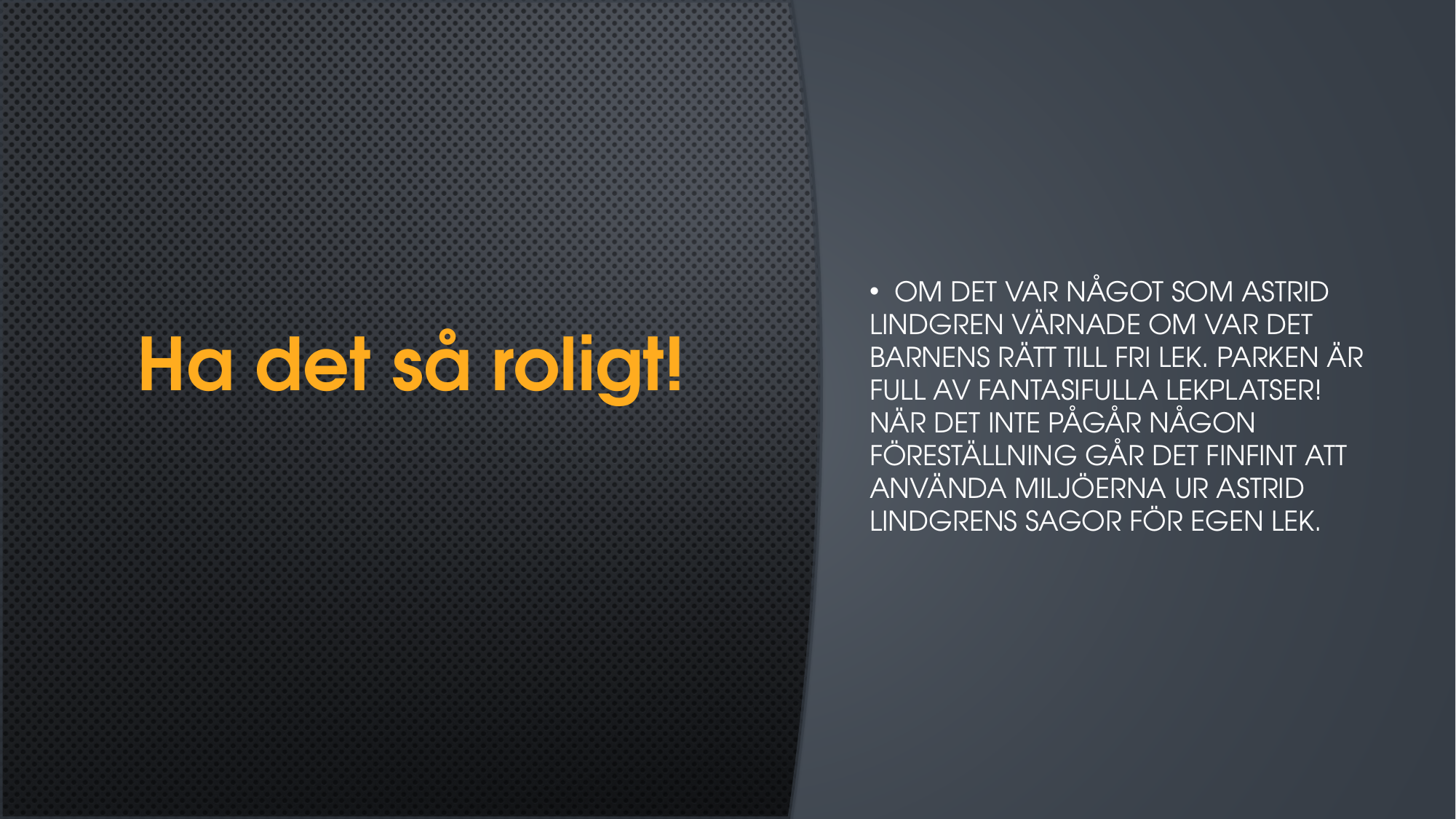

# Ha det så roligt!
  Om det var något som Astrid Lindgren värnade om var det barnens rätt till fri lek. Parken är full av fantasifulla lekplatser! När det inte pågår någon föreställning går det finfint att använda miljöerna ur Astrid Lindgrens sagor för egen lek.